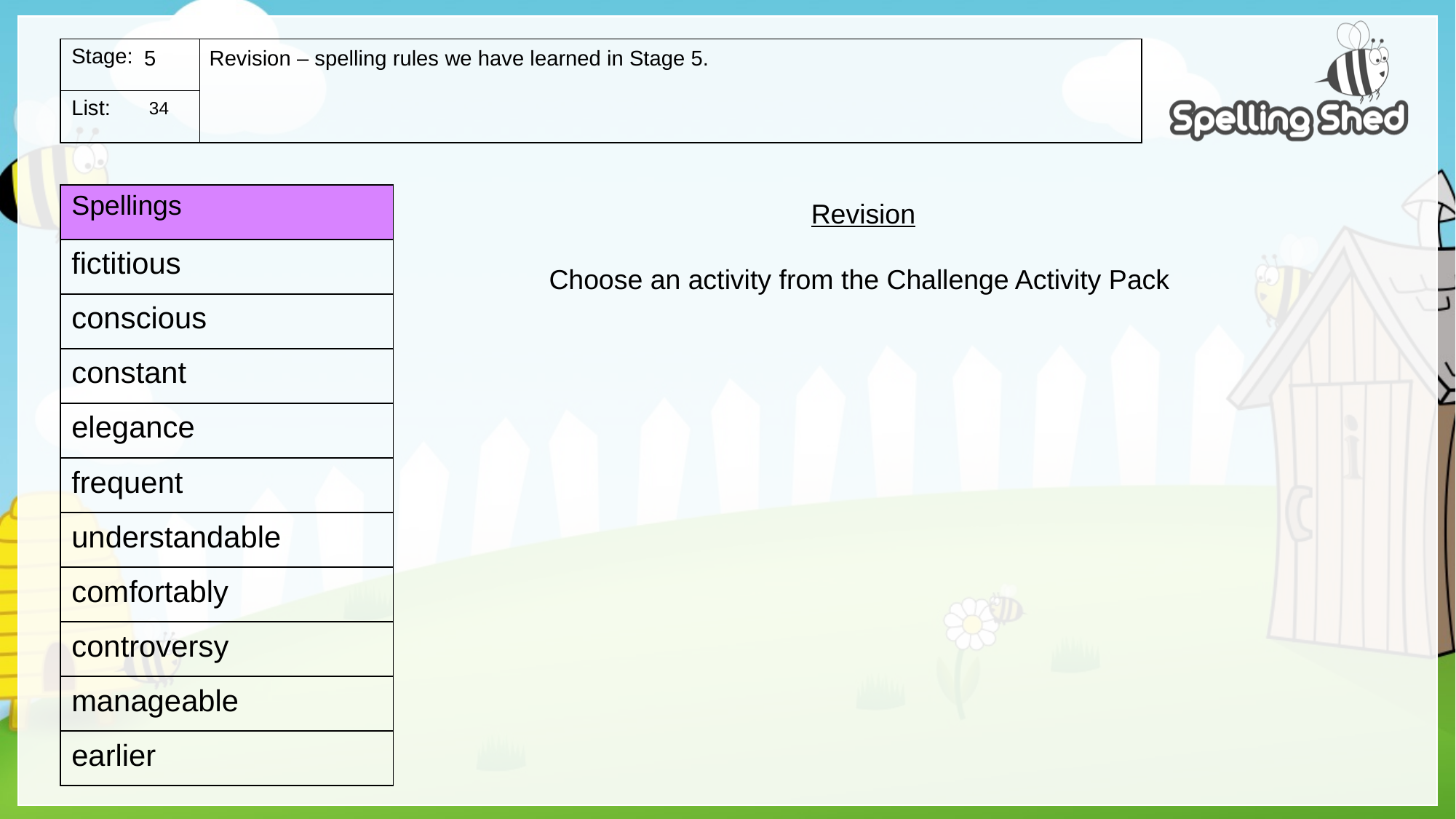

Revision – spelling rules we have learned in Stage 5.
5
 34
Revision

Choose an activity from the Challenge Activity Pack
fictitious
conscious
constant
elegance
frequent
understandable
comfortably
controversy
manageable
earlier